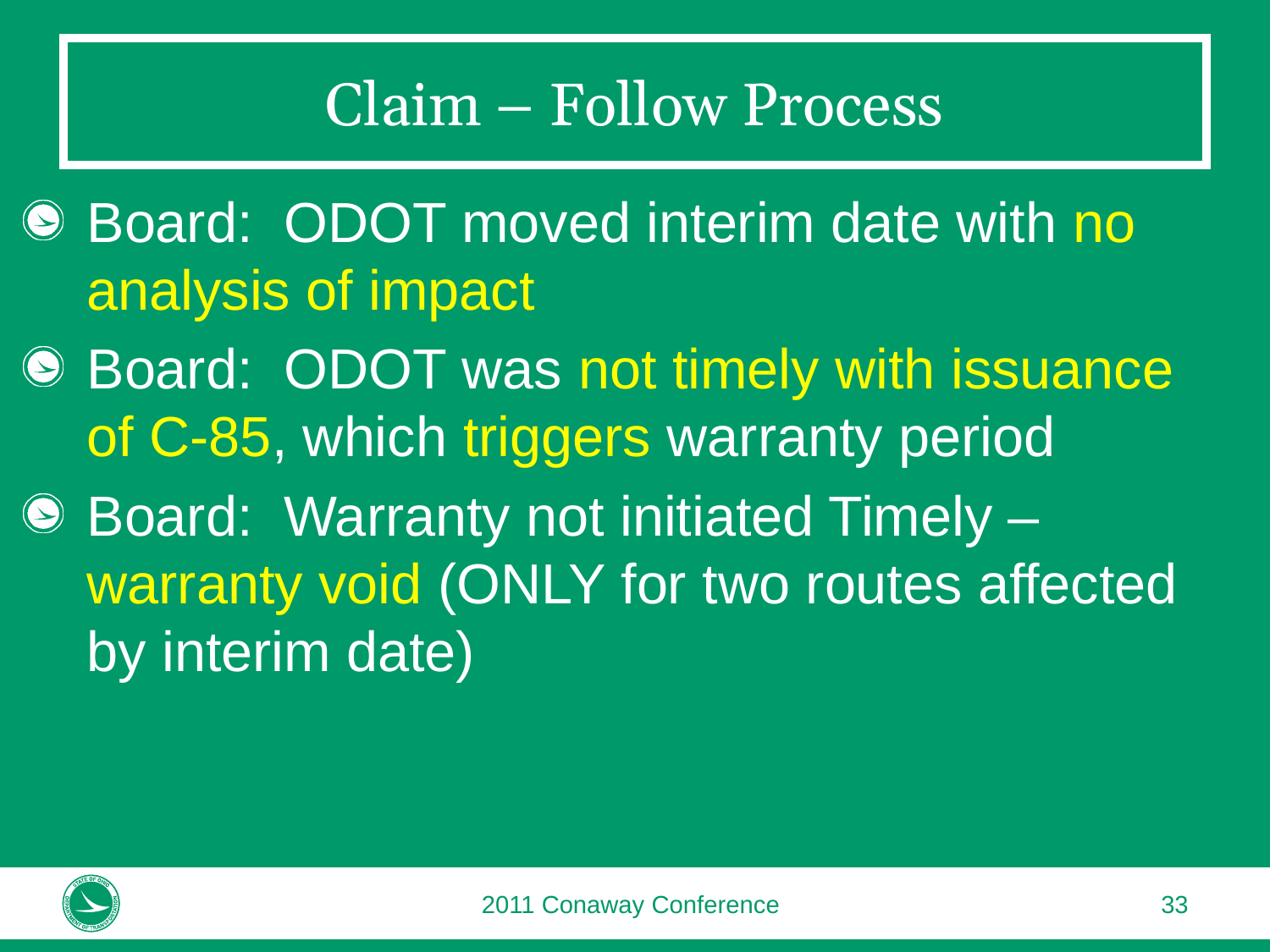

# Claim – Follow Process
Board:  ODOT moved interim date with no analysis of impact
Board:  ODOT was not timely with issuance of C-85, which triggers warranty period
Board:  Warranty not initiated Timely – warranty void (ONLY for two routes affected by interim date)

2011 Conaway Conference